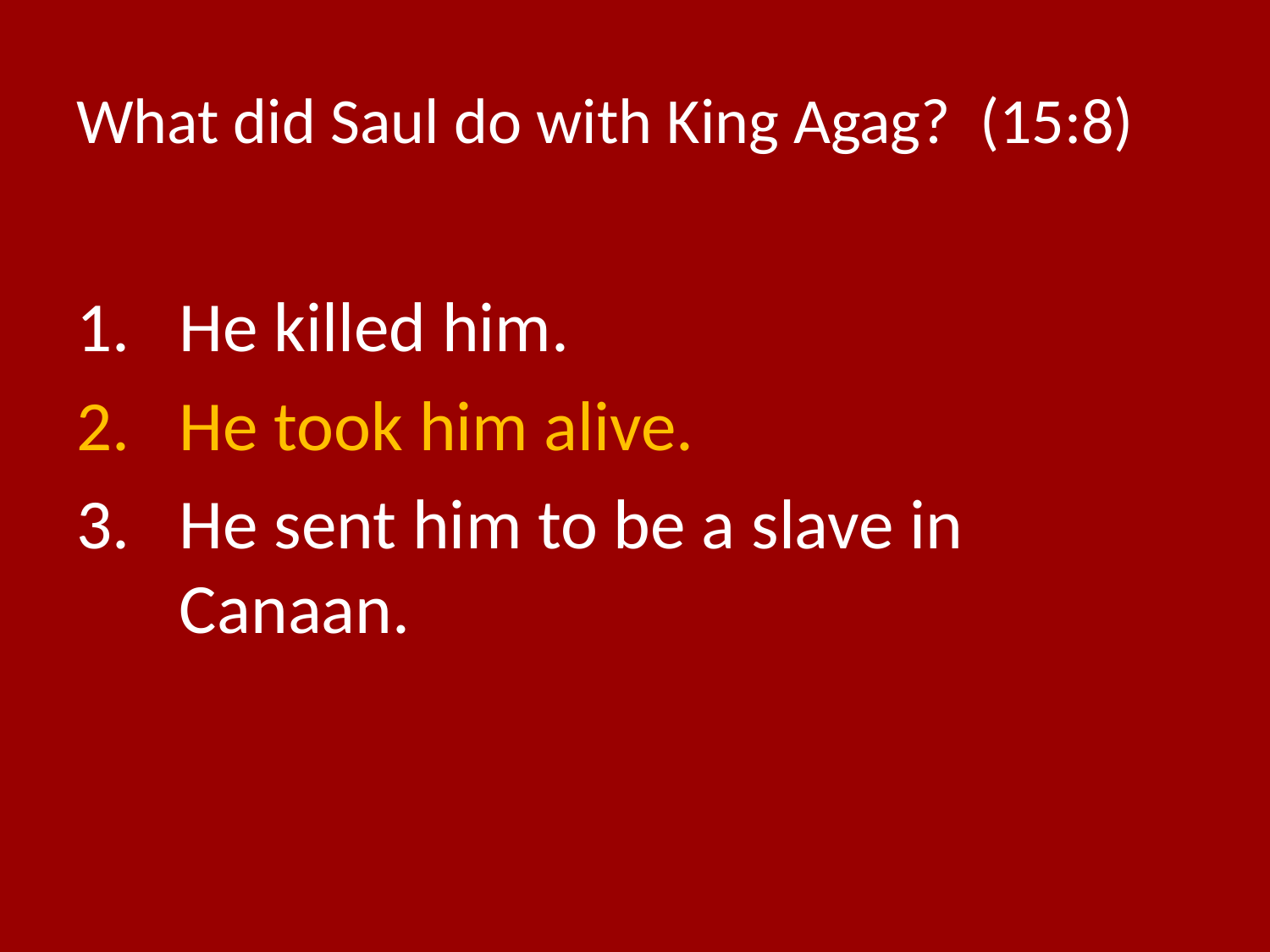

# What did Saul do with King Agag?  (15:8)
He killed him.
He took him alive.
He sent him to be a slave in Canaan.